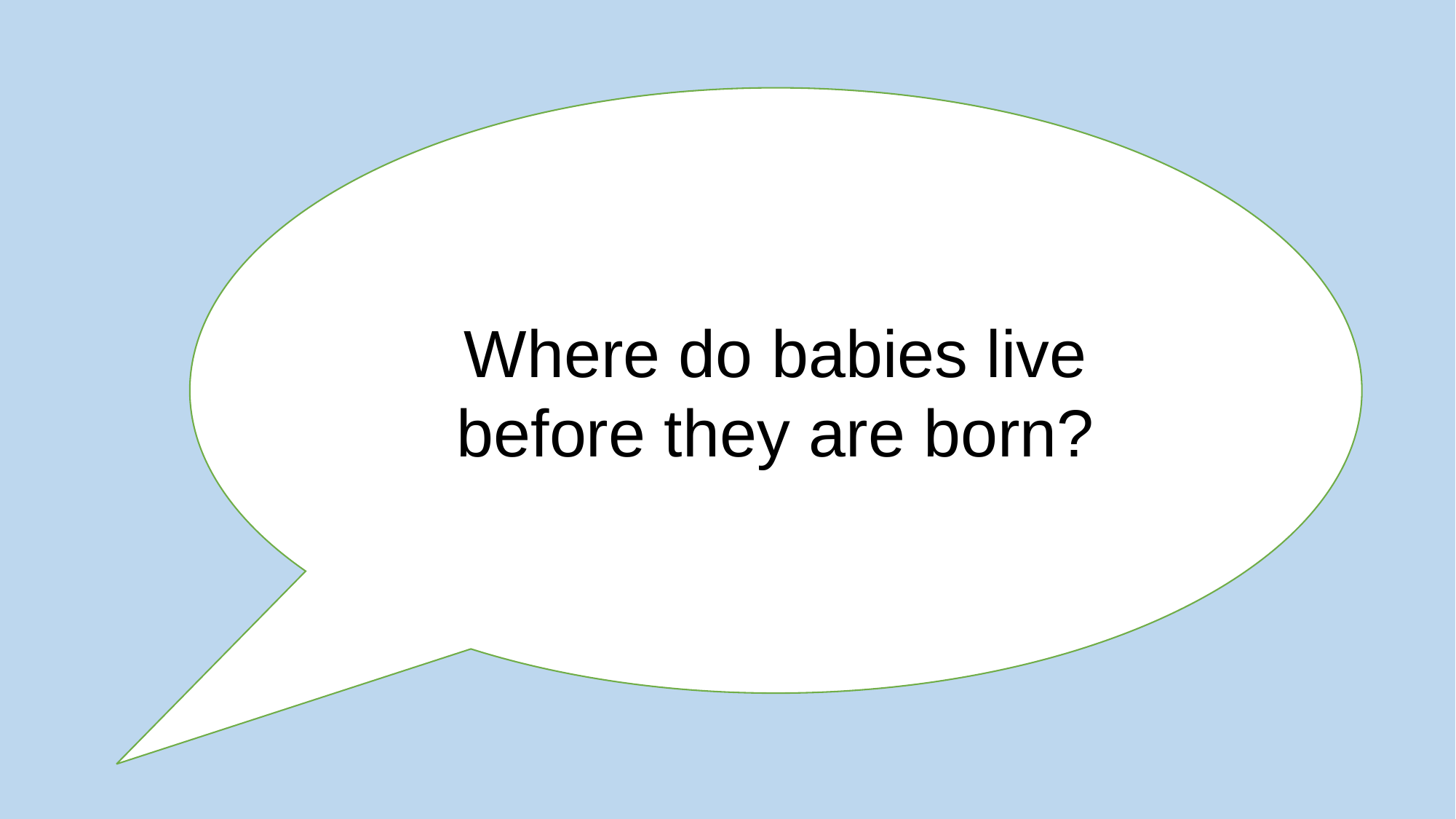

Where do babies live before they are born?